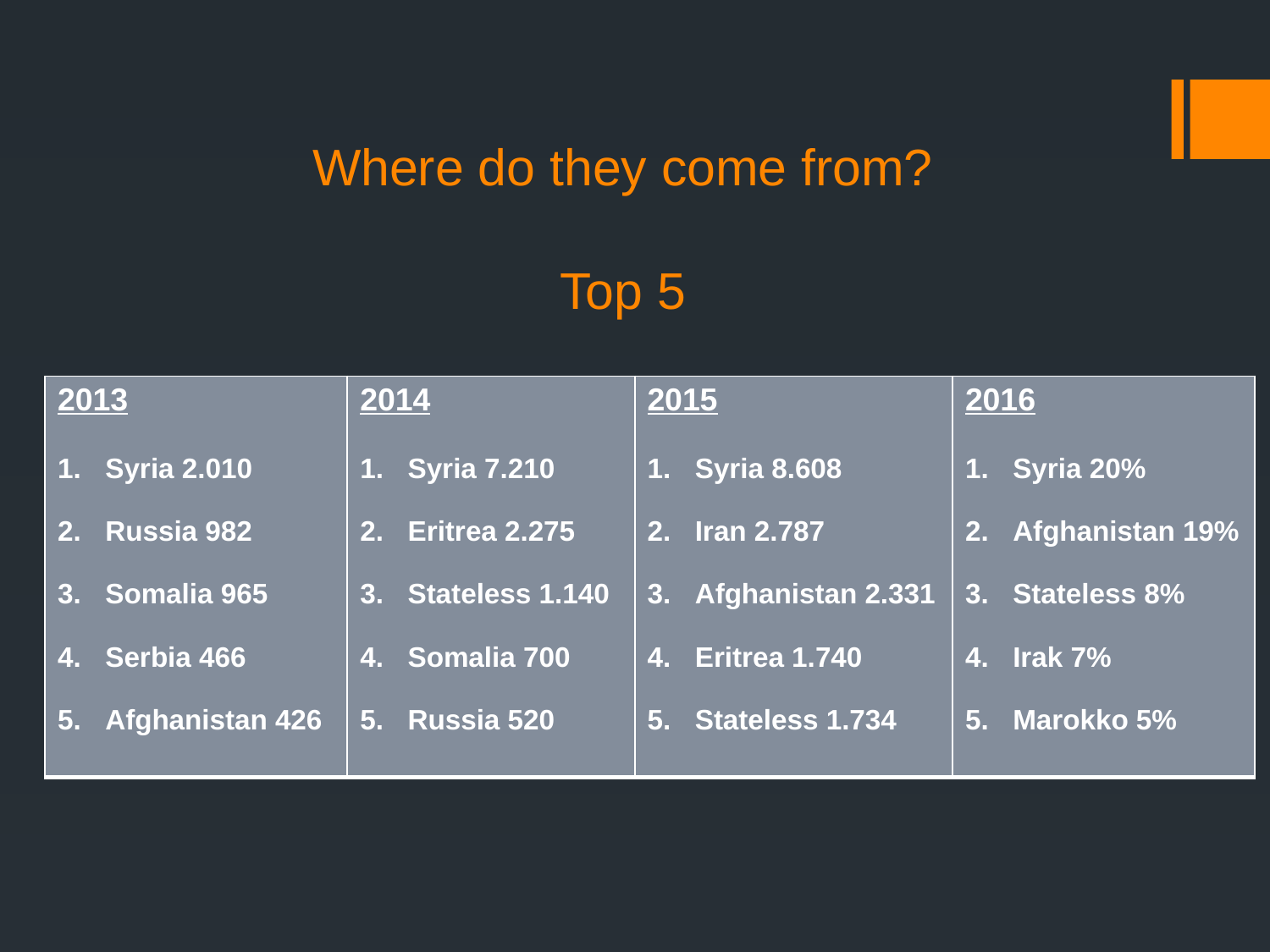

# Where do they come from? Top 5
| 2013 Syria 2.010 Russia 982 Somalia 965 Serbia 466 Afghanistan 426 | 2014 Syria 7.210 Eritrea 2.275 Stateless 1.140 Somalia 700 Russia 520 | 2015 Syria 8.608 Iran 2.787 Afghanistan 2.331 Eritrea 1.740 Stateless 1.734 | 2016 Syria 20% Afghanistan 19% Stateless 8% Irak 7% Marokko 5% |
| --- | --- | --- | --- |